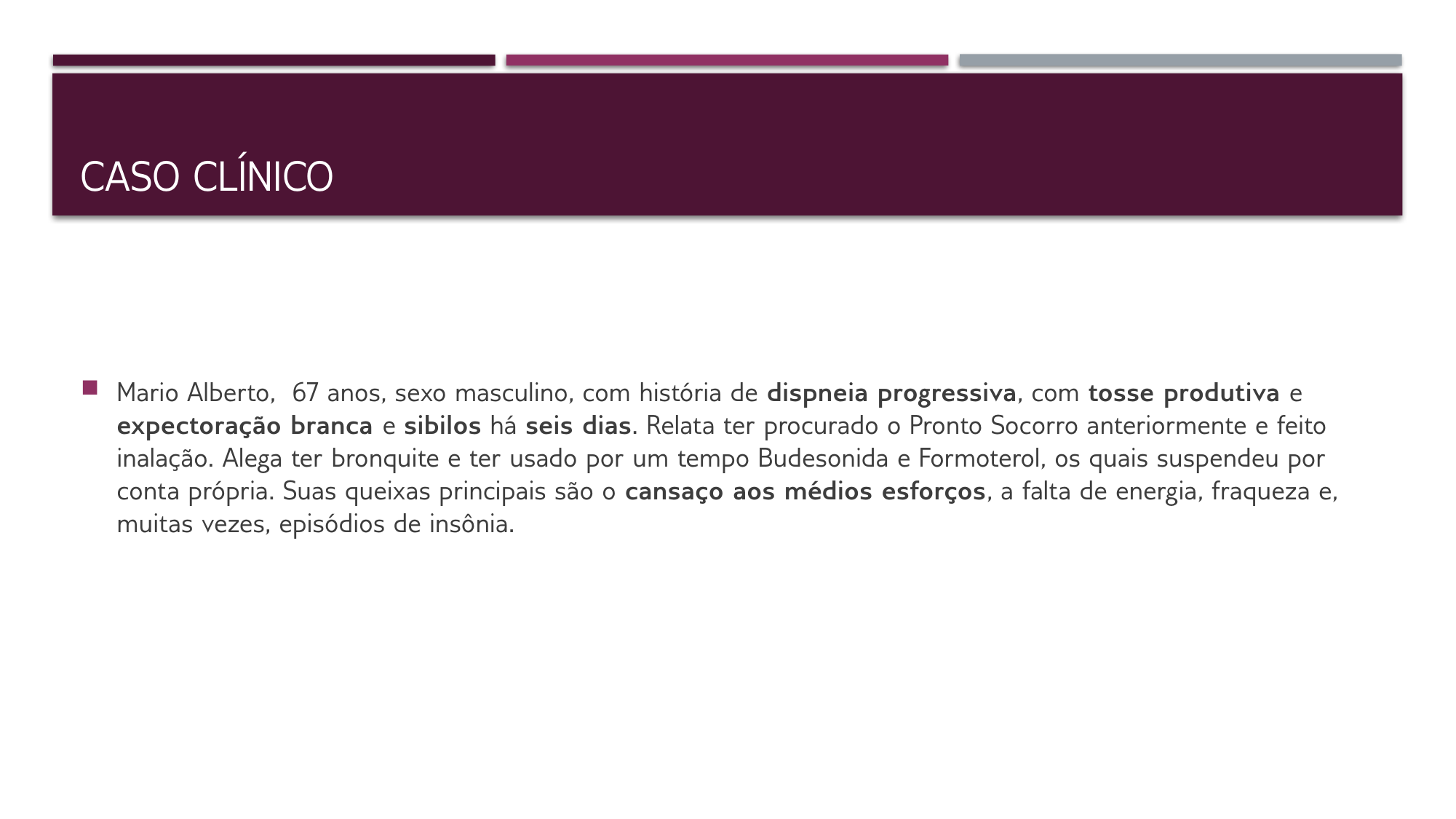

# Caso clínico
Mario Alberto,  67 anos, sexo masculino, com história de dispneia progressiva, com tosse produtiva e expectoração branca e sibilos há seis dias. Relata ter procurado o Pronto Socorro anteriormente e feito inalação. Alega ter bronquite e ter usado por um tempo Budesonida e Formoterol, os quais suspendeu por conta própria. Suas queixas principais são o cansaço aos médios esforços, a falta de energia, fraqueza e, muitas vezes, episódios de insônia.